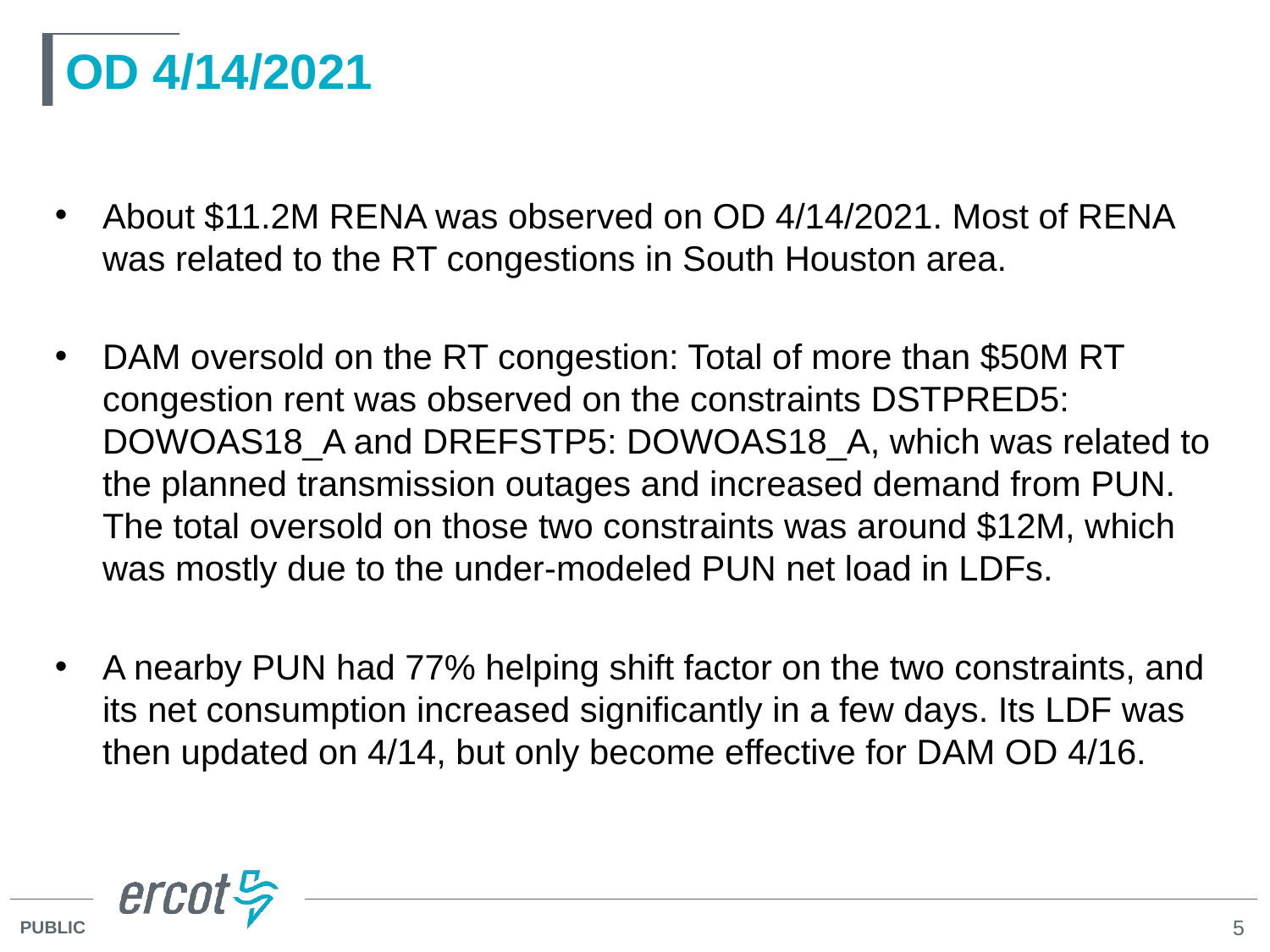

# OD 4/14/2021

About $11.2M RENA was observed on OD 4/14/2021. Most of RENA was related to the RT congestions in South Houston area.

DAM oversold on the RT congestion: Total of more than $50M RT congestion rent was observed on the constraints DSTPRED5: DOWOAS18_A and DREFSTP5: DOWOAS18_A, which was related to the planned transmission outages and increased demand from PUN. The total oversold on those two constraints was around $12M, which was mostly due to the under-modeled PUN net load in LDFs.

A nearby PUN had 77% helping shift factor on the two constraints, and its net consumption increased significantly in a few days. Its LDF was then updated on 4/14, but only become effective for DAM OD 4/16.